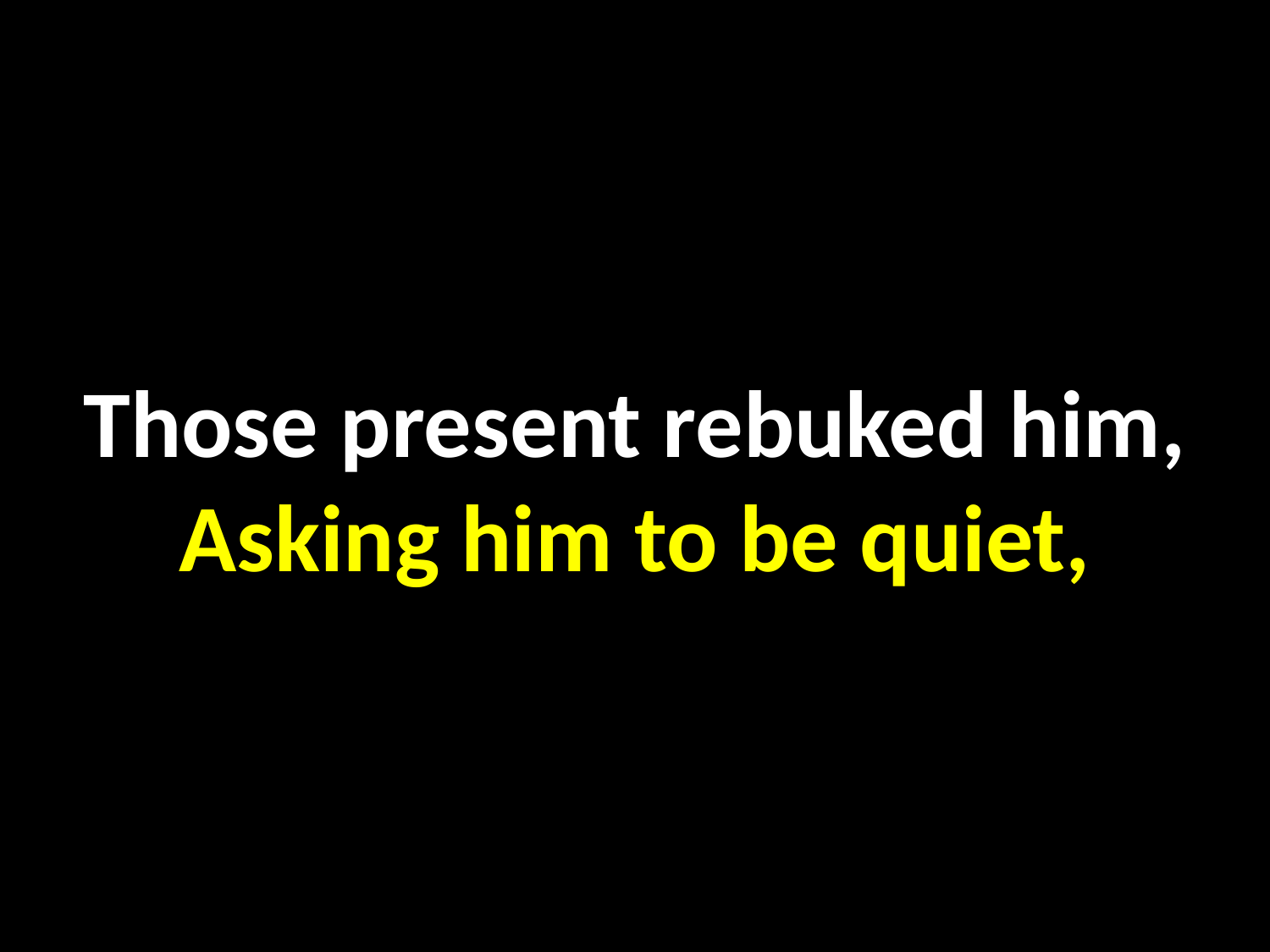

Those present rebuked him,
Asking him to be quiet,